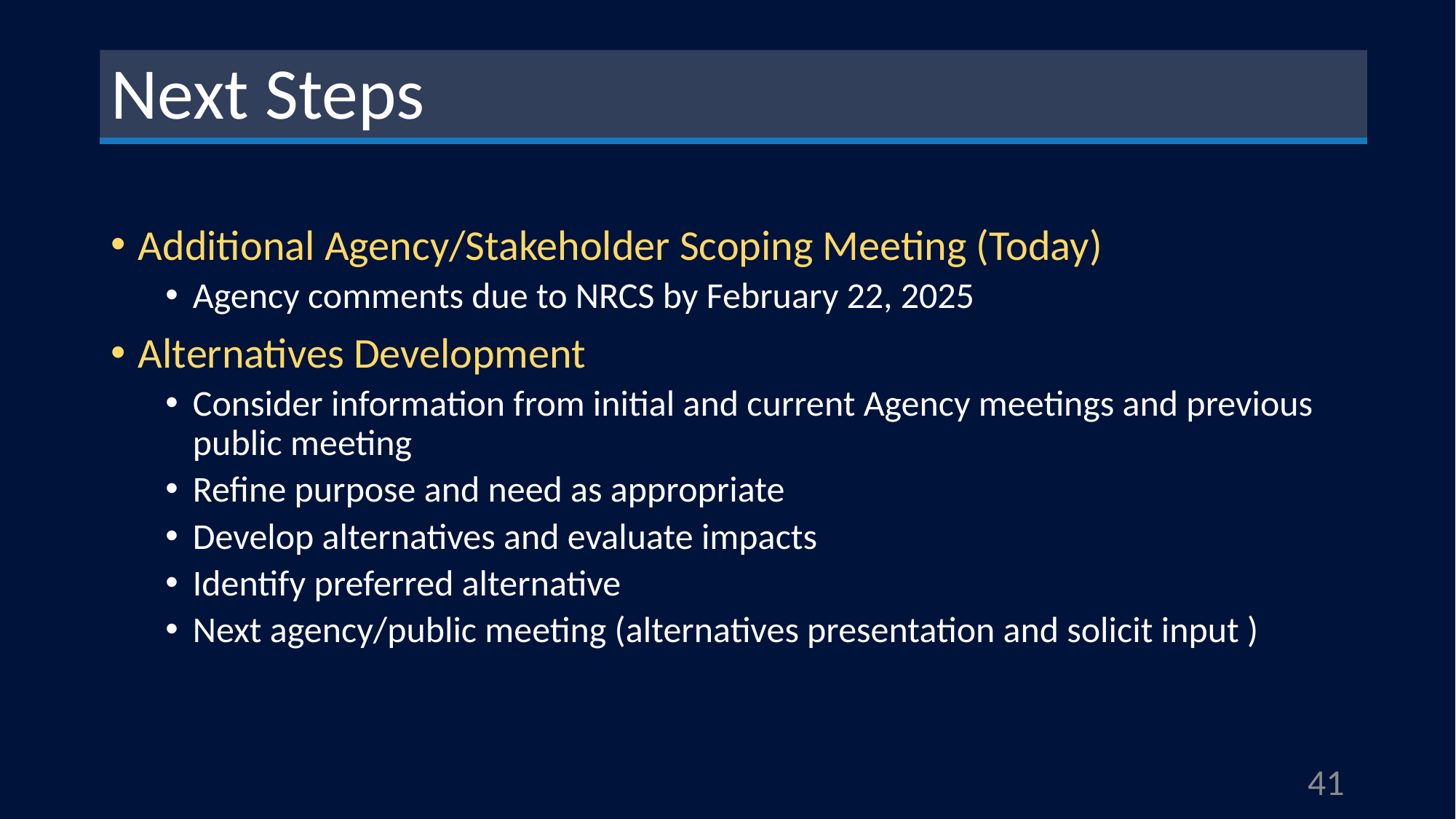

Next Steps
Additional Agency/Stakeholder Scoping Meeting (Today)
Agency comments due to NRCS by February 22, 2025
Alternatives Development
Consider information from initial and current Agency meetings and previous public meeting
Refine purpose and need as appropriate
Develop alternatives and evaluate impacts
Identify preferred alternative
Next agency/public meeting (alternatives presentation and solicit input )
41